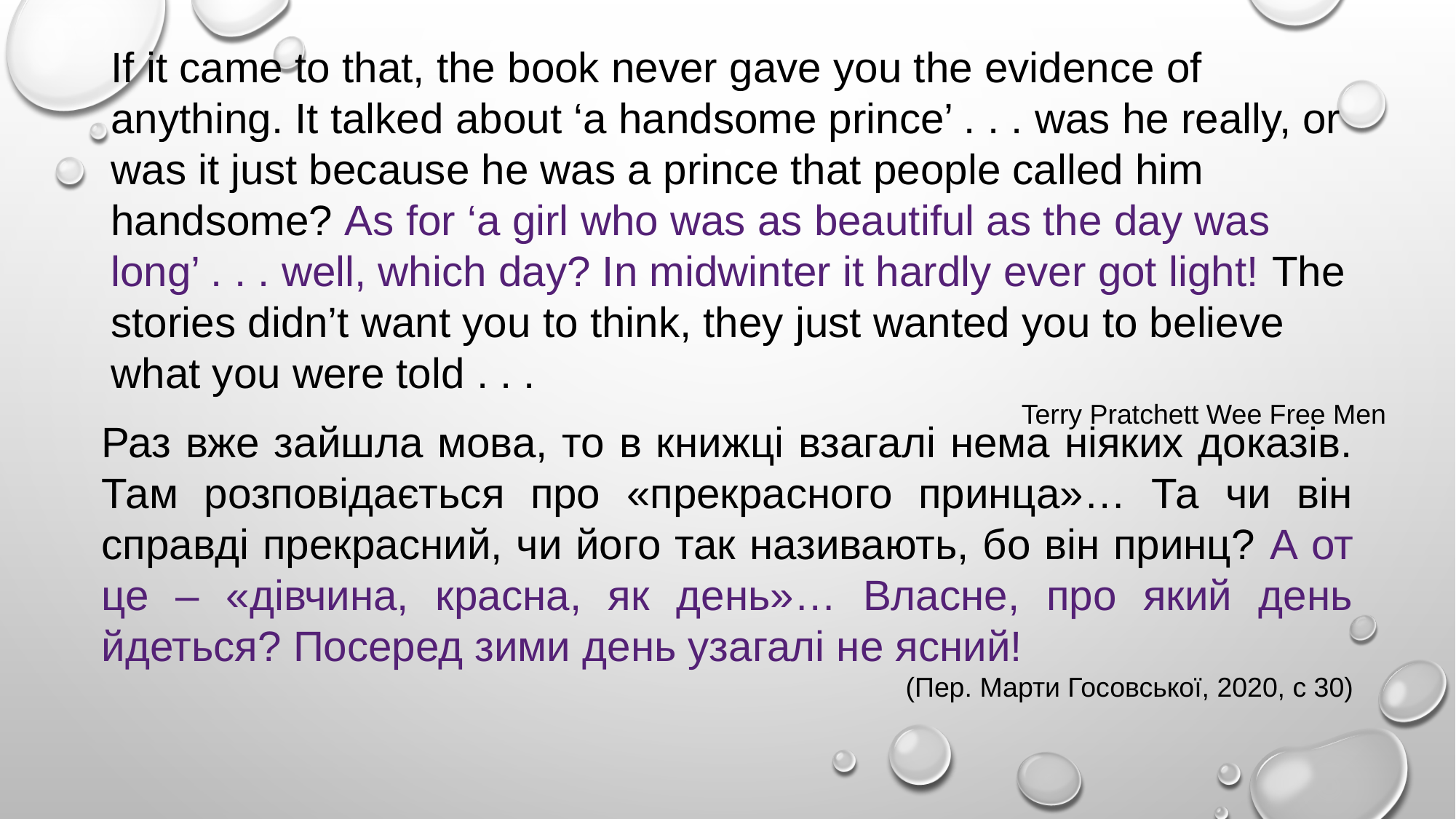

If it came to that, the book never gave you the evidence of anything. It talked about ‘a handsome prince’ . . . was he really, or was it just because he was a prince that people called him handsome? As for ‘a girl who was as beautiful as the day was long’ . . . well, which day? In midwinter it hardly ever got light! The stories didn’t want you to think, they just wanted you to believe what you were told . . .
Terry Pratchett Wee Free Men
Раз вже зайшла мова, то в книжці взагалі нема ніяких доказів. Там розповідається про «прекрасного принца»… Та чи він справді прекрасний, чи його так називають, бо він принц? А от це – «дівчина, красна, як день»… Власне, про який день йдеться? Посеред зими день узагалі не ясний!
(Пер. Марти Госовської, 2020, с 30)